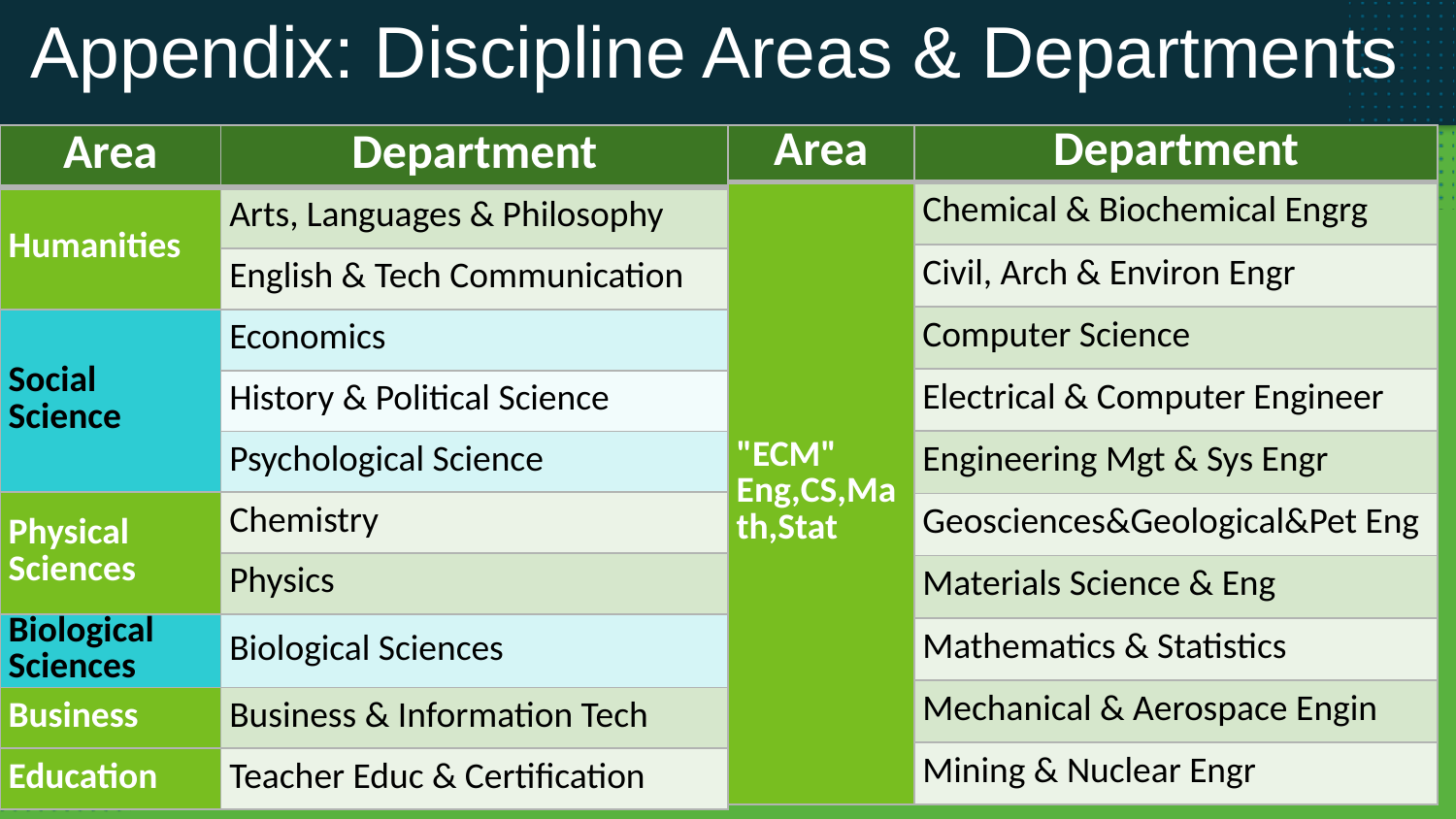

Appendix: Discipline Areas & Departments
| Area | Department |
| --- | --- |
| Humanities | Arts, Languages & Philosophy |
|  | English & Tech Communication |
| Social Science | Economics |
|  | History & Political Science |
|  | Psychological Science |
| Physical Sciences | Chemistry |
|  | Physics |
| Biological Sciences | Biological Sciences |
| Business | Business & Information Tech |
| Education | Teacher Educ & Certification |

| Area | Department |
| --- | --- |
| "ECM" Eng,CS,Math,Stat | Chemical & Biochemical Engrg |
|  | Civil, Arch & Environ Engr |
|  | Computer Science |
|  | Electrical & Computer Engineer |
|  | Engineering Mgt & Sys Engr |
|  | Geosciences&Geological&Pet Eng |
|  | Materials Science & Eng |
|  | Mathematics & Statistics |
|  | Mechanical & Aerospace Engin |
|  | Mining & Nuclear Engr |